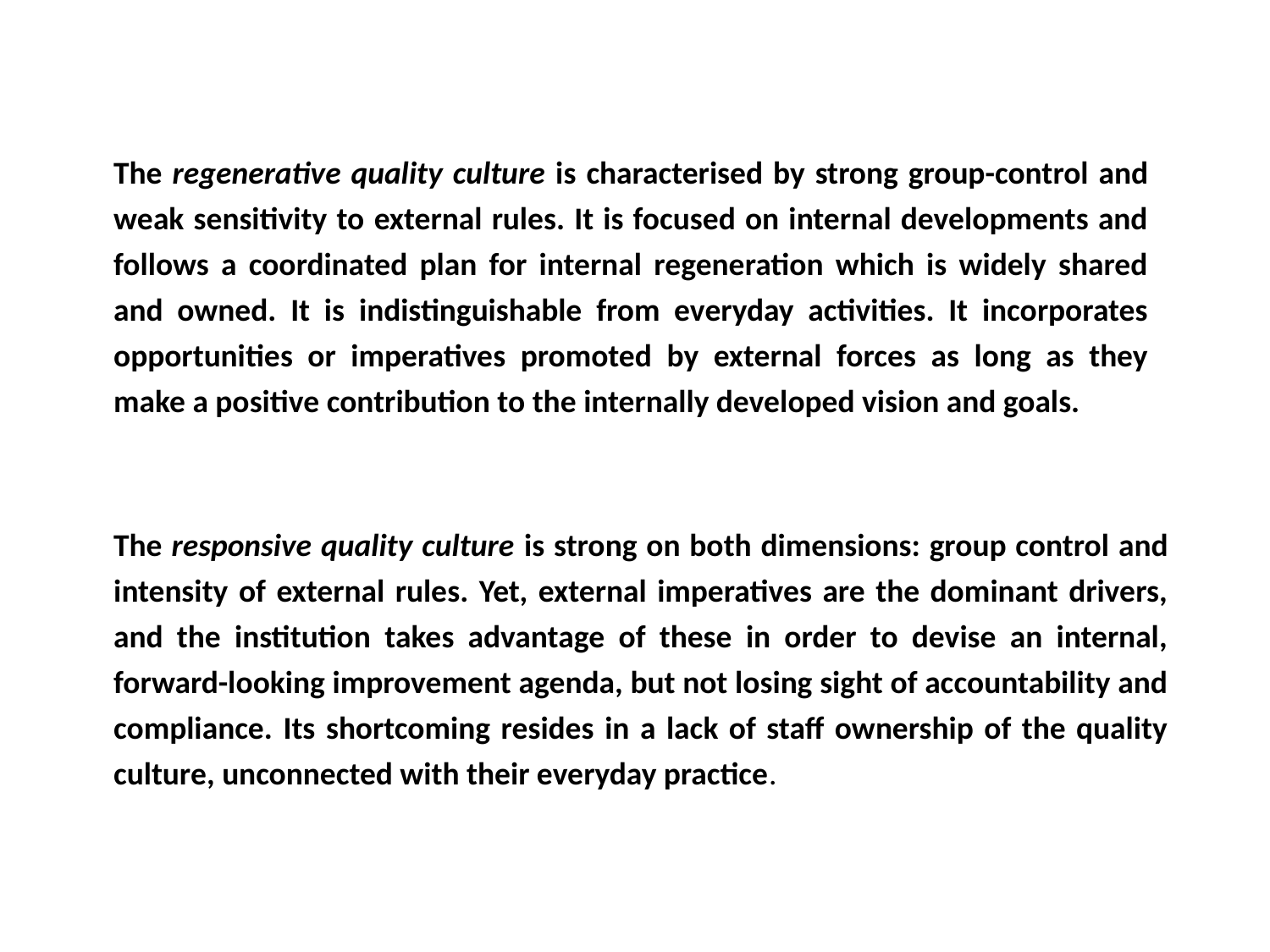

The regenerative quality culture is characterised by strong group-control and weak sensitivity to external rules. It is focused on internal developments and follows a coordinated plan for internal regeneration which is widely shared and owned. It is indistinguishable from everyday activities. It incorporates opportunities or imperatives promoted by external forces as long as they make a positive contribution to the internally developed vision and goals.
The responsive quality culture is strong on both dimensions: group control and intensity of external rules. Yet, external imperatives are the dominant drivers, and the institution takes advantage of these in order to devise an internal, forward-looking improvement agenda, but not losing sight of accountability and compliance. Its shortcoming resides in a lack of staff ownership of the quality culture, unconnected with their everyday practice.